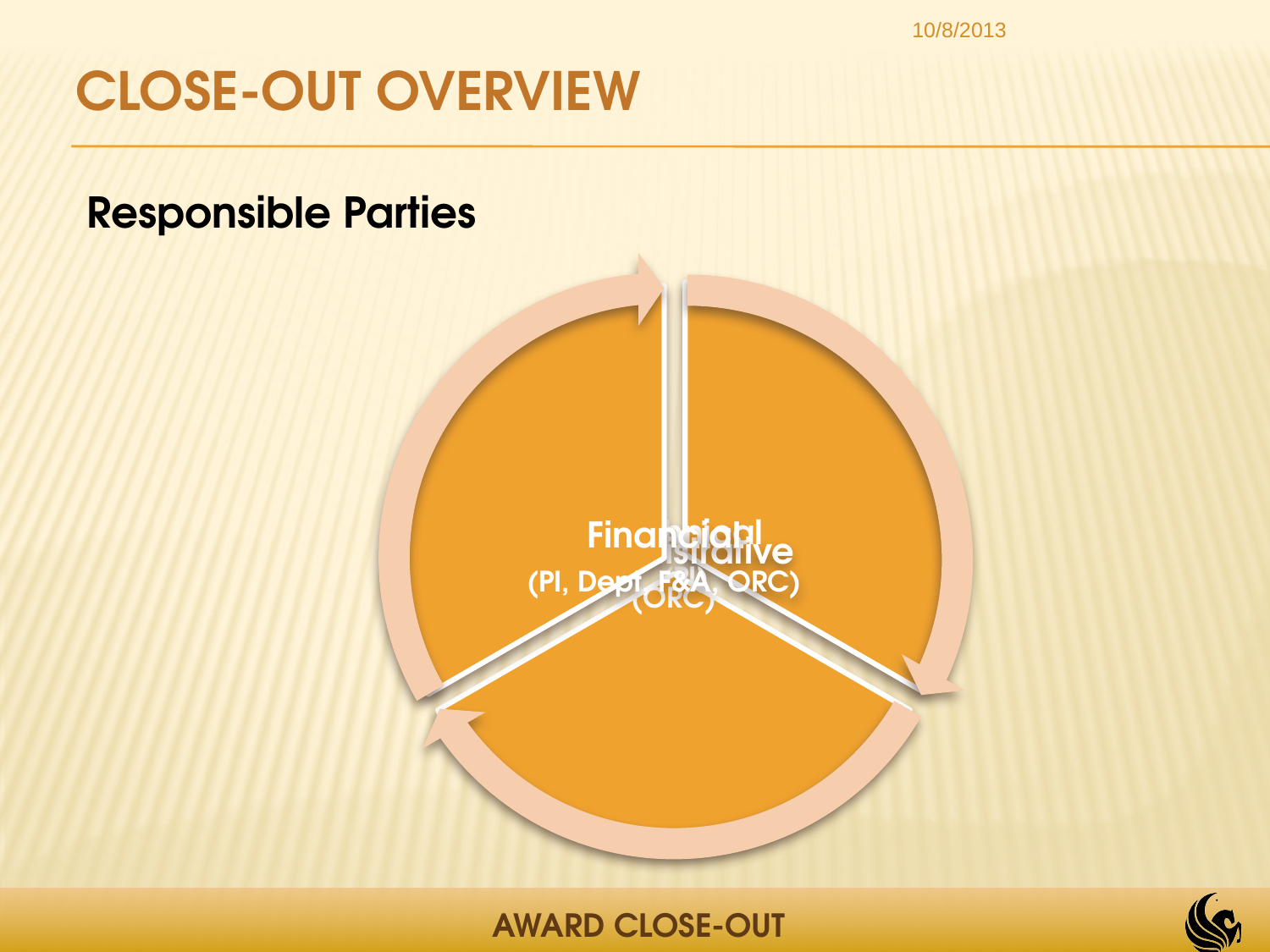

10/8/2013

CLOSE-OUT OVERVIEW

Responsible Parties

Technical
(PI)
Administrative
(ORC)
Financial
(PI, Dept, F&A, ORC)
AWARD CLOSE-OUT